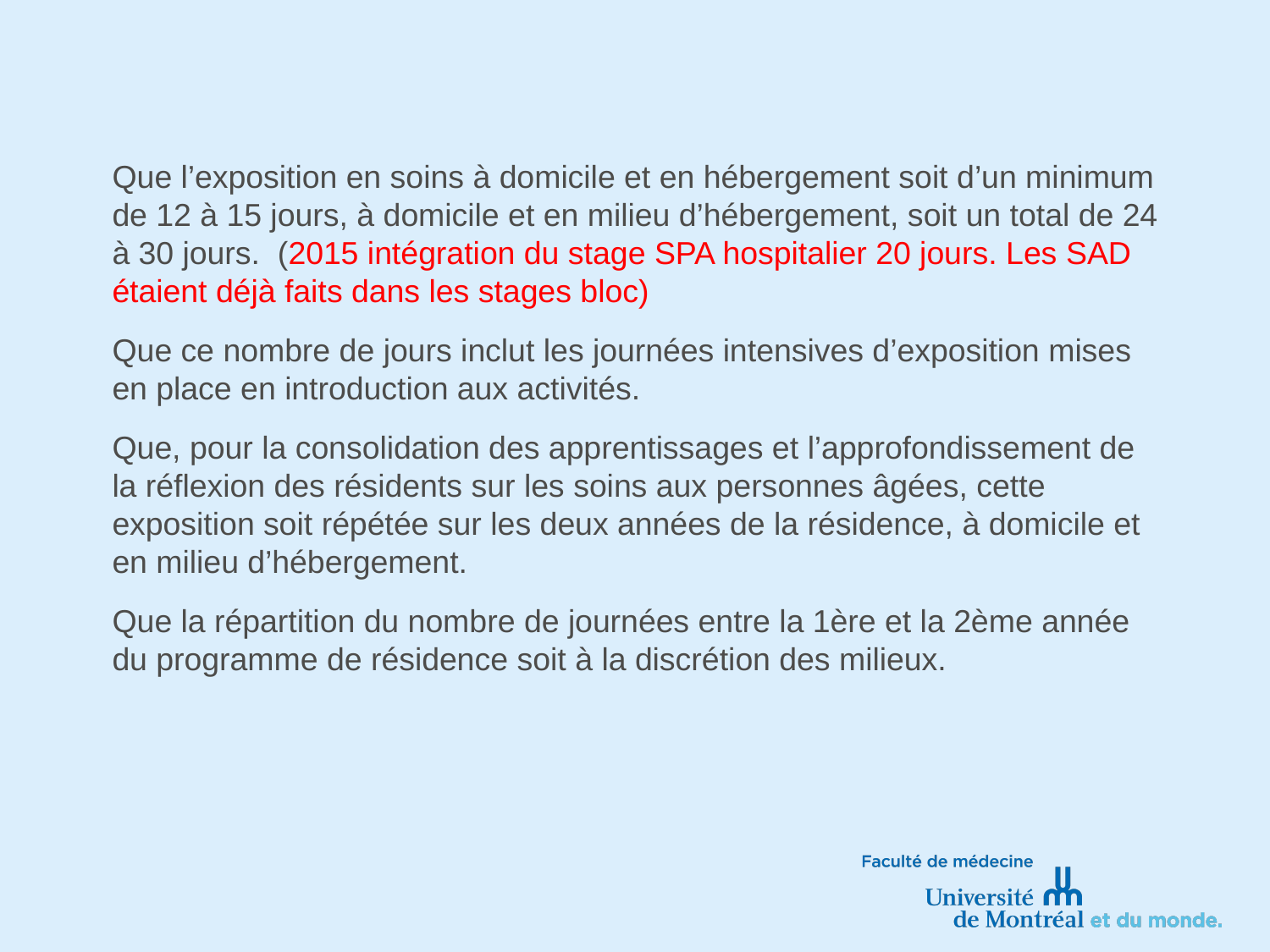

#
Que l’exposition en soins à domicile et en hébergement soit d’un minimum de 12 à 15 jours, à domicile et en milieu d’hébergement, soit un total de 24 à 30 jours.  (2015 intégration du stage SPA hospitalier 20 jours. Les SAD étaient déjà faits dans les stages bloc)
Que ce nombre de jours inclut les journées intensives d’exposition mises en place en introduction aux activités.
Que, pour la consolidation des apprentissages et l’approfondissement de la réflexion des résidents sur les soins aux personnes âgées, cette exposition soit répétée sur les deux années de la résidence, à domicile et en milieu d’hébergement.
Que la répartition du nombre de journées entre la 1ère et la 2ème année du programme de résidence soit à la discrétion des milieux.